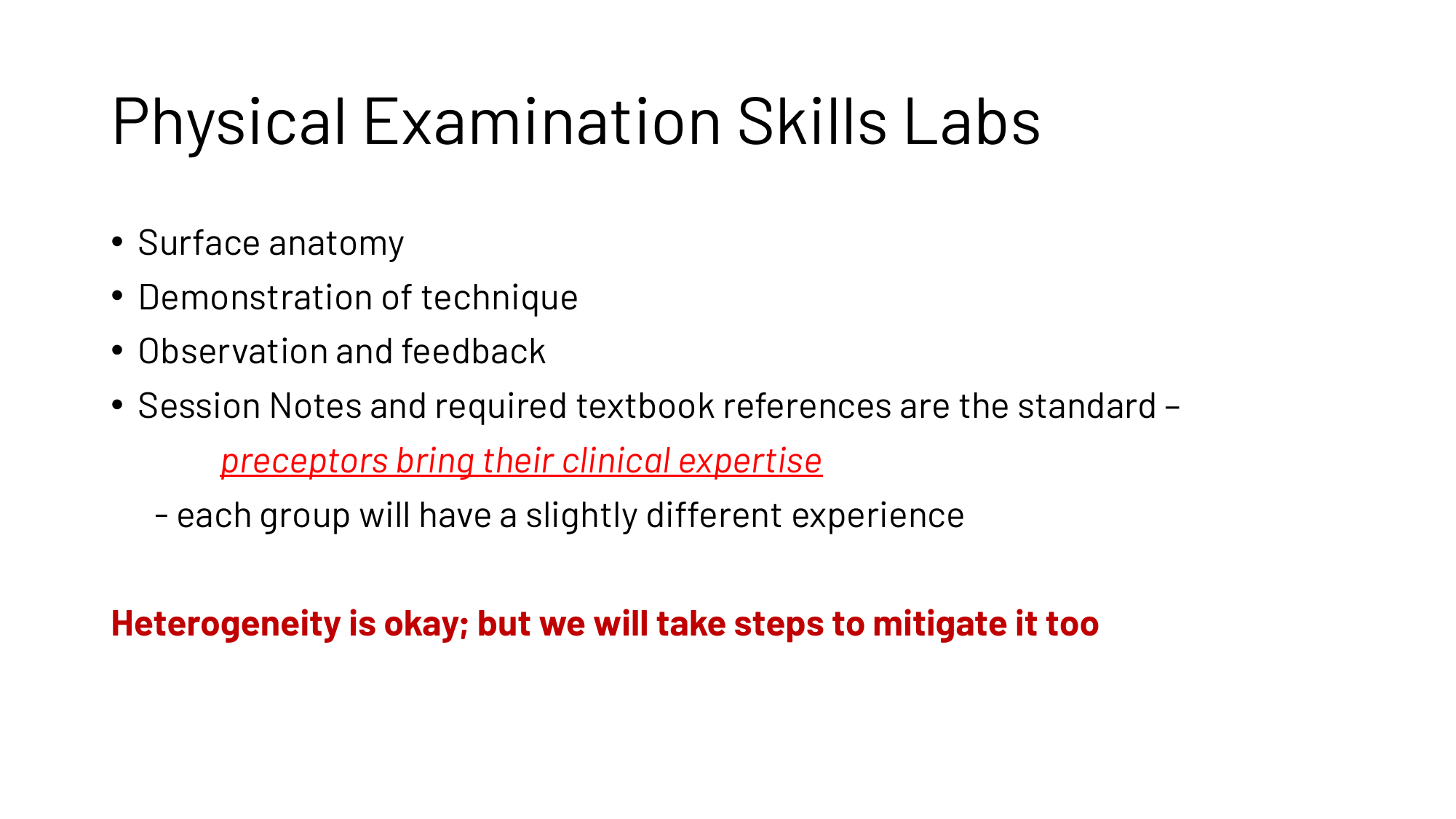

# Physical Examination Skills Labs
Surface anatomy
Demonstration of technique
Observation and feedback
Session Notes and required textbook references are the standard –
	preceptors bring their clinical expertise
      - each group will have a slightly different experience

Heterogeneity is okay; but we will take steps to mitigate it too